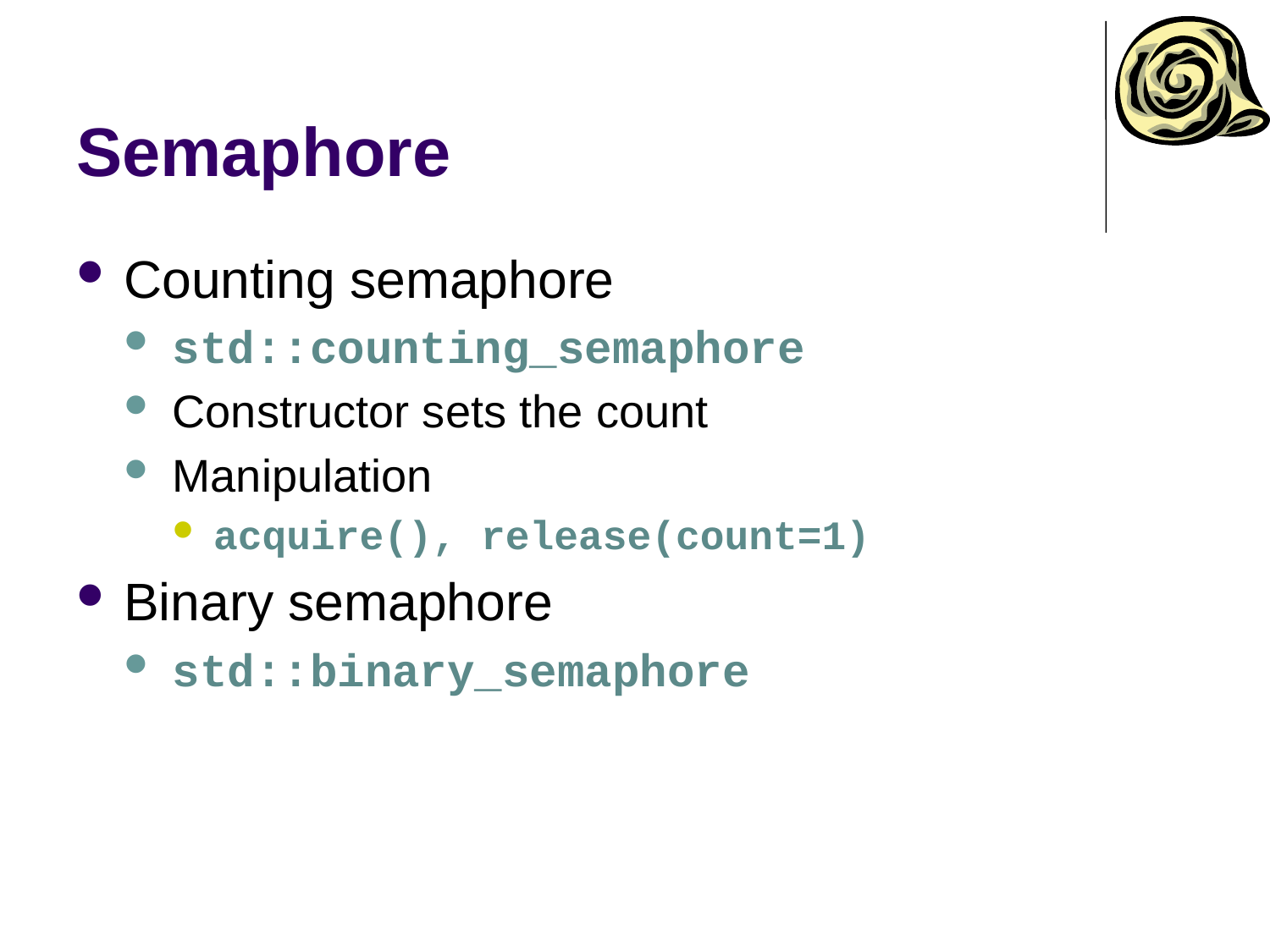

# Semaphore
Counting semaphore
std::counting_semaphore
Constructor sets the count
Manipulation
acquire(), release(count=1)
Binary semaphore
std::binary_semaphore